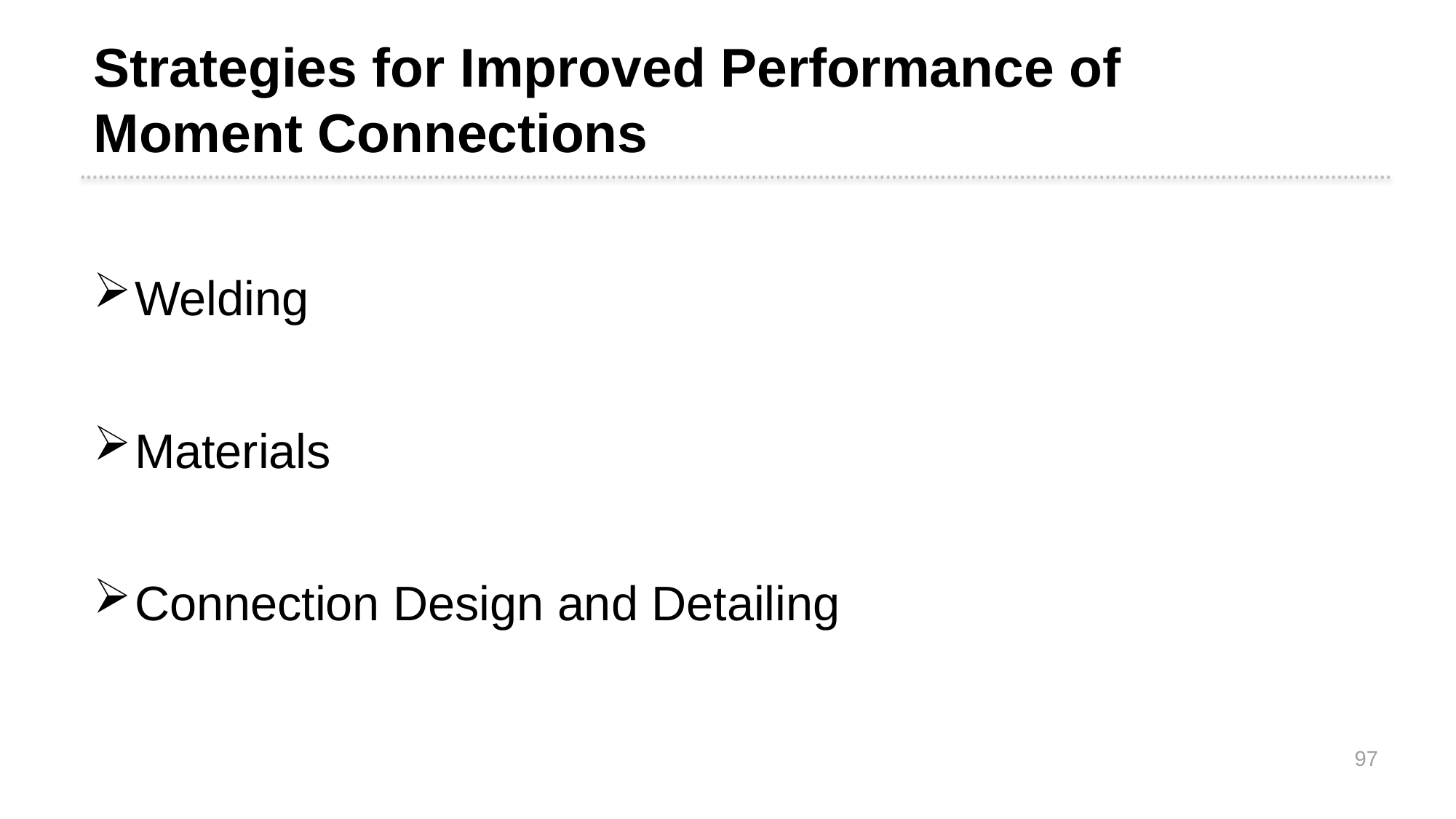

Strategies for Improved Performance of
Moment Connections
Welding
Materials
Connection Design and Detailing

97